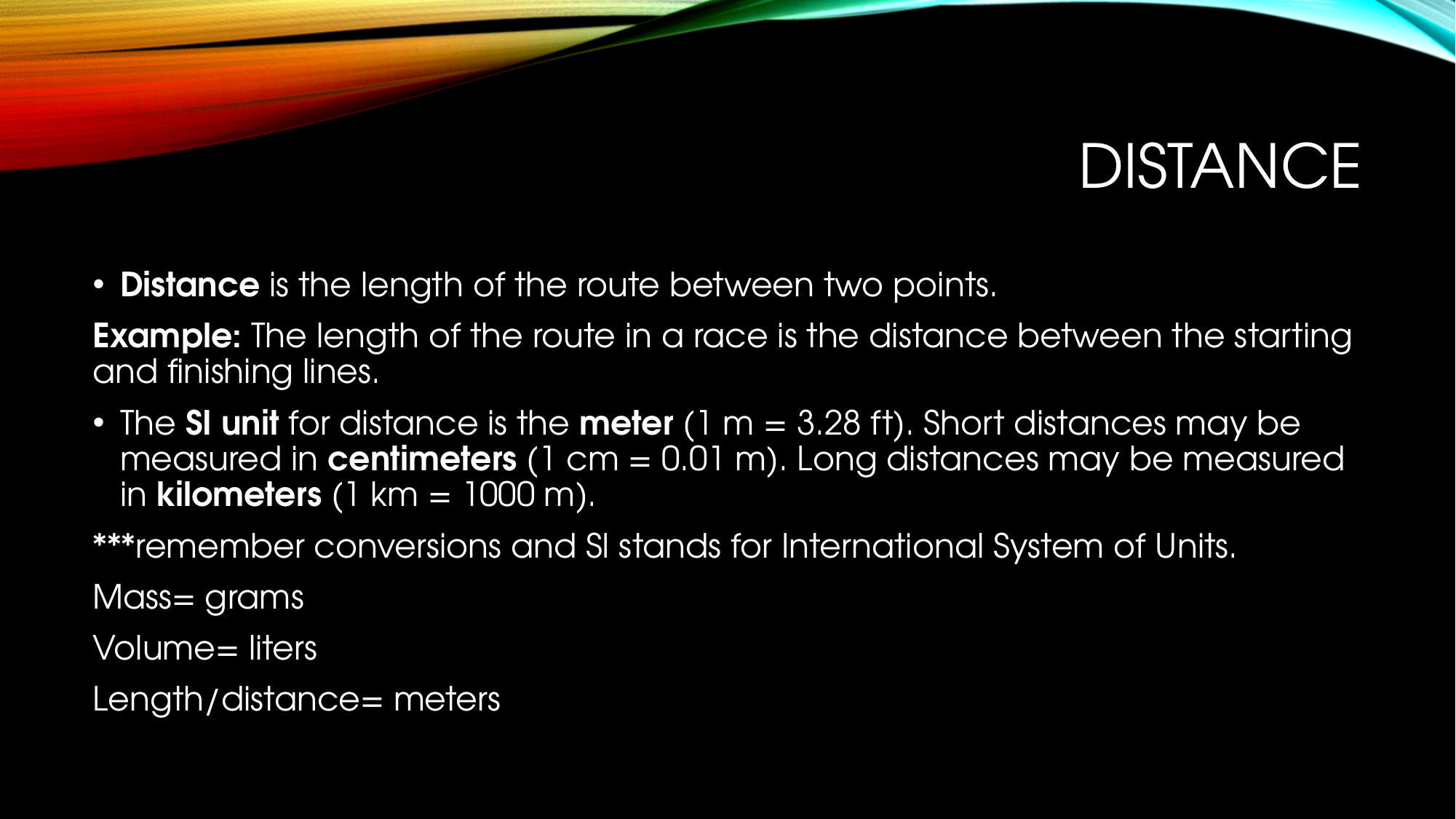

# distance
Distance is the length of the route between two points.
Example: The length of the route in a race is the distance between the starting and finishing lines.
The SI unit for distance is the meter (1 m = 3.28 ft). Short distances may be measured in centimeters (1 cm = 0.01 m). Long distances may be measured in kilometers (1 km = 1000 m).
***remember conversions and SI stands for International System of Units.
Mass= grams
Volume= liters
Length/distance= meters